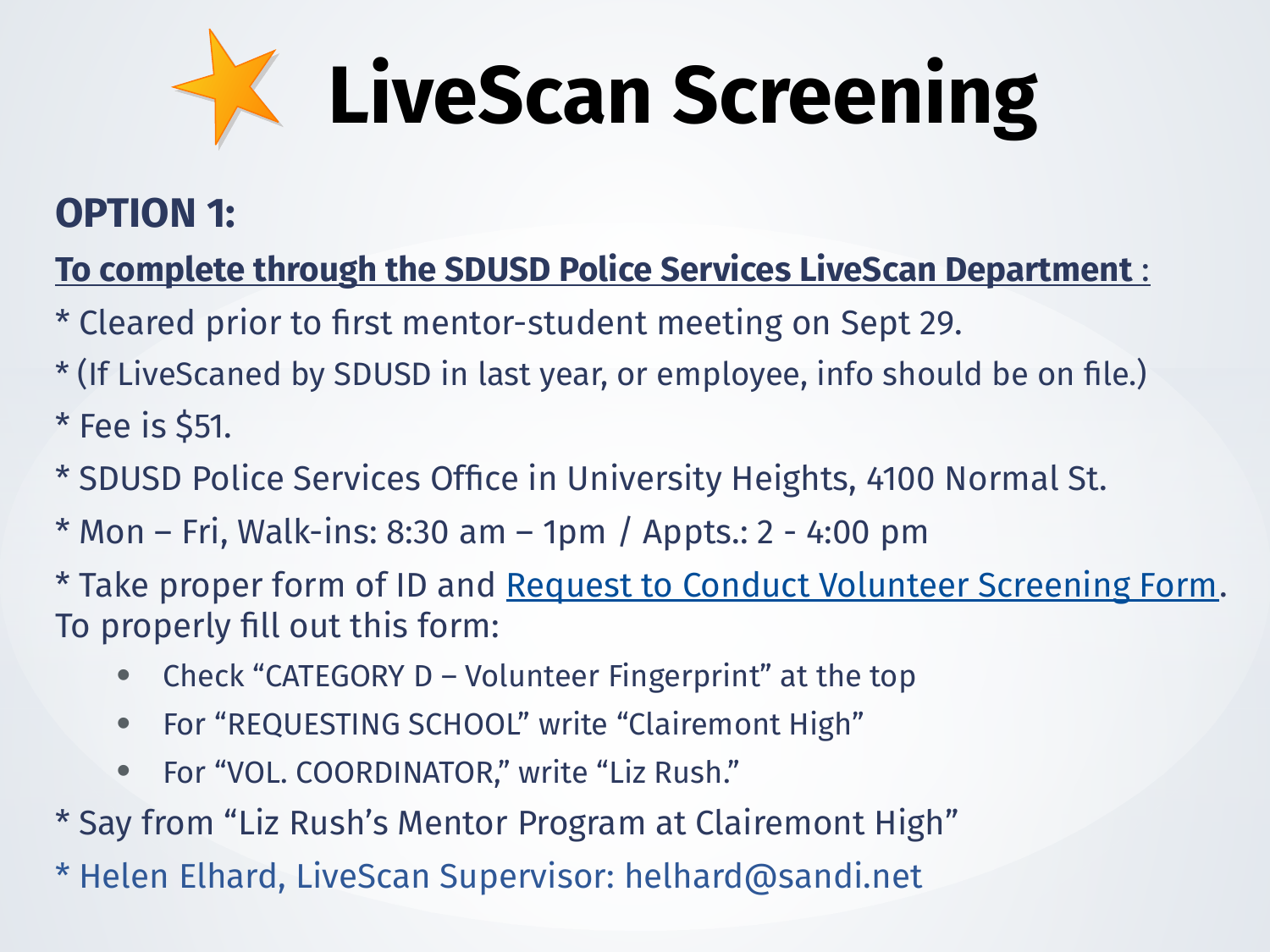

# LiveScan Screening

OPTION 1:
To complete through the SDUSD Police Services LiveScan Department :
* Cleared prior to first mentor-student meeting on Sept 29.
* (If LiveScaned by SDUSD in last year, or employee, info should be on file.)
* Fee is $51.
* SDUSD Police Services Office in University Heights, 4100 Normal St.
* Mon – Fri, Walk-ins: 8:30 am – 1pm / Appts.: 2 - 4:00 pm
* Take proper form of ID and Request to Conduct Volunteer Screening Form. To properly fill out this form:
Check “CATEGORY D – Volunteer Fingerprint” at the top
For “REQUESTING SCHOOL” write “Clairemont High”
For “VOL. COORDINATOR,” write “Liz Rush.”
* Say from “Liz Rush’s Mentor Program at Clairemont High”
* Helen Elhard, LiveScan Supervisor: helhard@sandi.net